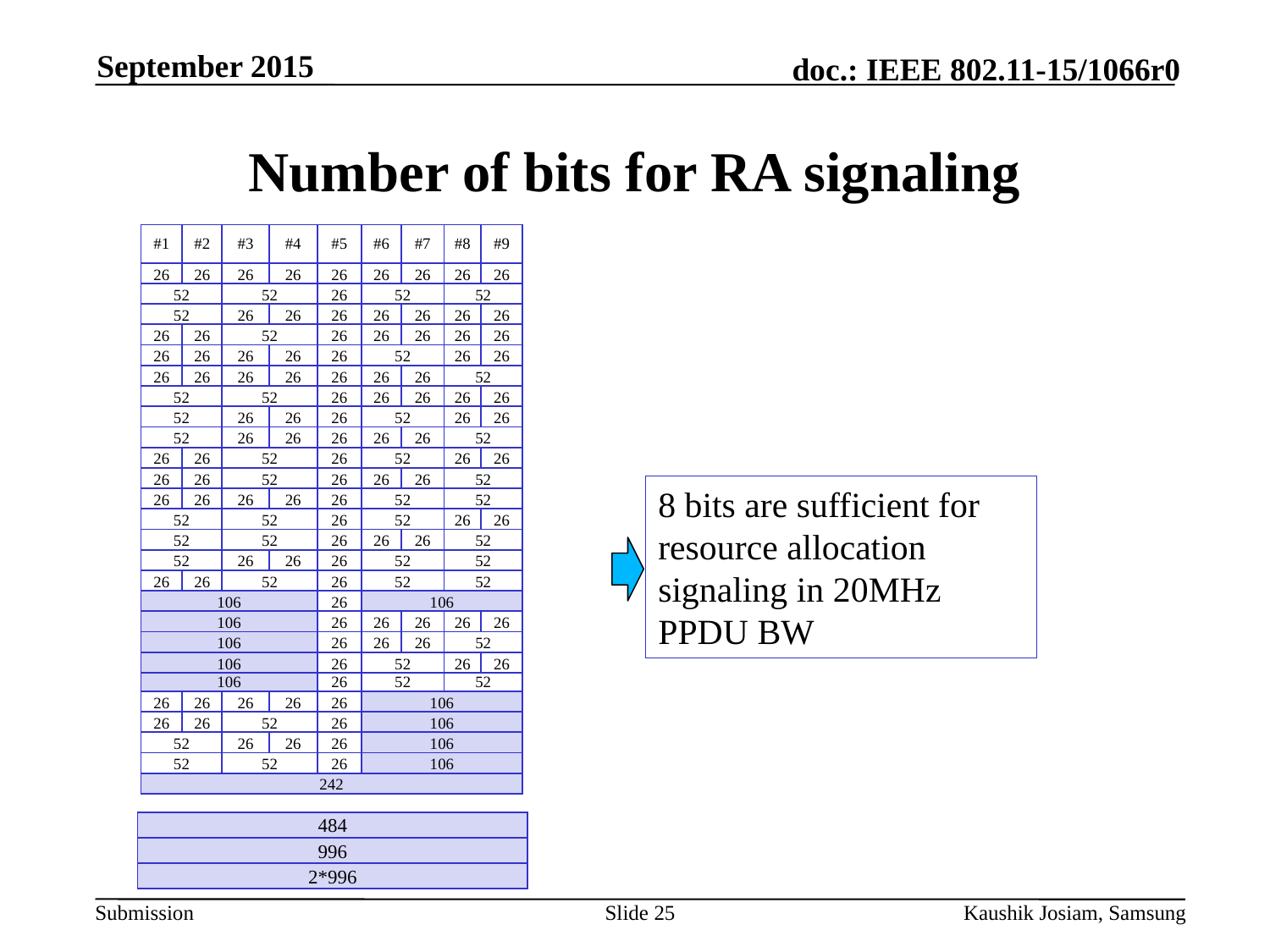

September 2015
# Number of bits for RA signaling
| #1 | #2 | #3 | #4 | #5 | #6 | #7 | #8 | #9 |
| --- | --- | --- | --- | --- | --- | --- | --- | --- |
| 26 | 26 | 26 | 26 | 26 | 26 | 26 | 26 | 26 |
| 52 |  | 52 |  | 26 | 52 |  | 52 |  |
| 52 |  | 26 | 26 | 26 | 26 | 26 | 26 | 26 |
| 26 | 26 | 52 |  | 26 | 26 | 26 | 26 | 26 |
| 26 | 26 | 26 | 26 | 26 | 52 |  | 26 | 26 |
| 26 | 26 | 26 | 26 | 26 | 26 | 26 | 52 |  |
| 52 |  | 52 |  | 26 | 26 | 26 | 26 | 26 |
| 52 |  | 26 | 26 | 26 | 52 |  | 26 | 26 |
| 52 |  | 26 | 26 | 26 | 26 | 26 | 52 |  |
| 26 | 26 | 52 |  | 26 | 52 |  | 26 | 26 |
| 26 | 26 | 52 |  | 26 | 26 | 26 | 52 |  |
| 26 | 26 | 26 | 26 | 26 | 52 |  | 52 |  |
| 52 |  | 52 |  | 26 | 52 |  | 26 | 26 |
| 52 |  | 52 |  | 26 | 26 | 26 | 52 |  |
| 52 |  | 26 | 26 | 26 | 52 |  | 52 |  |
| 26 | 26 | 52 |  | 26 | 52 |  | 52 |  |
| 106 |  |  |  | 26 | 106 |  |  |  |
| 106 |  |  |  | 26 | 26 | 26 | 26 | 26 |
| 106 |  |  |  | 26 | 26 | 26 | 52 |  |
| 106 |  |  |  | 26 | 52 |  | 26 | 26 |
| 106 |  |  |  | 26 | 52 |  | 52 |  |
| 26 | 26 | 26 | 26 | 26 | 106 |  |  |  |
| 26 | 26 | 52 |  | 26 | 106 |  |  |  |
| 52 |  | 26 | 26 | 26 | 106 |  |  |  |
| 52 |  | 52 |  | 26 | 106 |  |  |  |
| 242 |  |  |  |  |  |  |  |  |
8 bits are sufficient for resource allocation signaling in 20MHz PPDU BW

| 484 |
| --- |
| 996 |
| 2\*996 |
Slide 25
Kaushik Josiam, Samsung